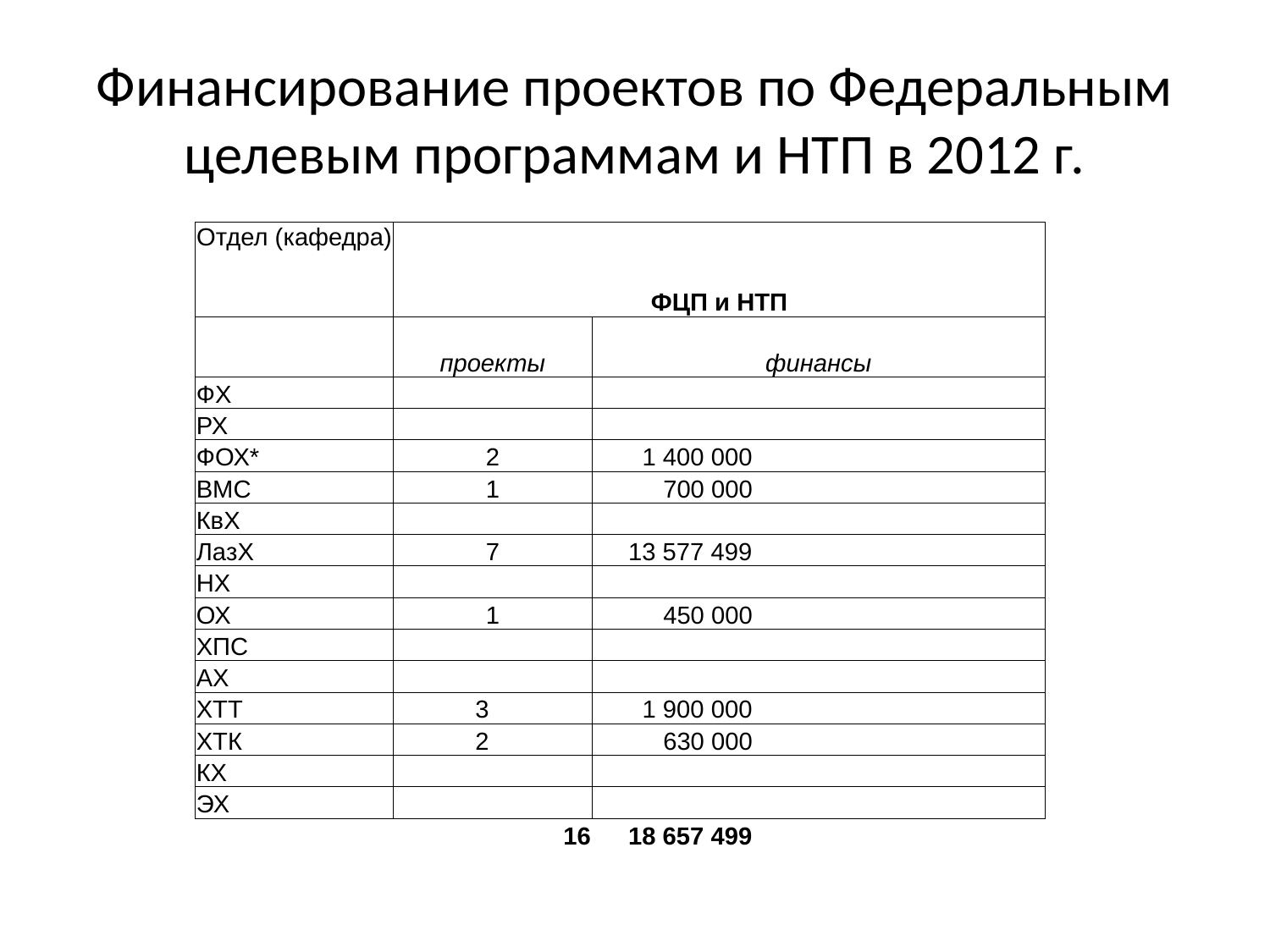

# Финансирование проектов по Федеральным целевым программам и НТП в 2012 г.
| Отдел (кафедра) | ФЦП и НТП |  |
| --- | --- | --- |
|  | проекты | финансы |
| ФХ |  |  |
| РХ |  |  |
| ФОХ\* | 2 | 1 400 000 |
| ВМС | 1 | 700 000 |
| КвХ |  |  |
| ЛазХ | 7 | 13 577 499 |
| НХ |  |  |
| ОХ | 1 | 450 000 |
| ХПС |  |  |
| АХ |  |  |
| ХТТ | 3 | 1 900 000 |
| ХТК | 2 | 630 000 |
| КХ |  |  |
| ЭХ |  |  |
|  | 16 | 18 657 499 |